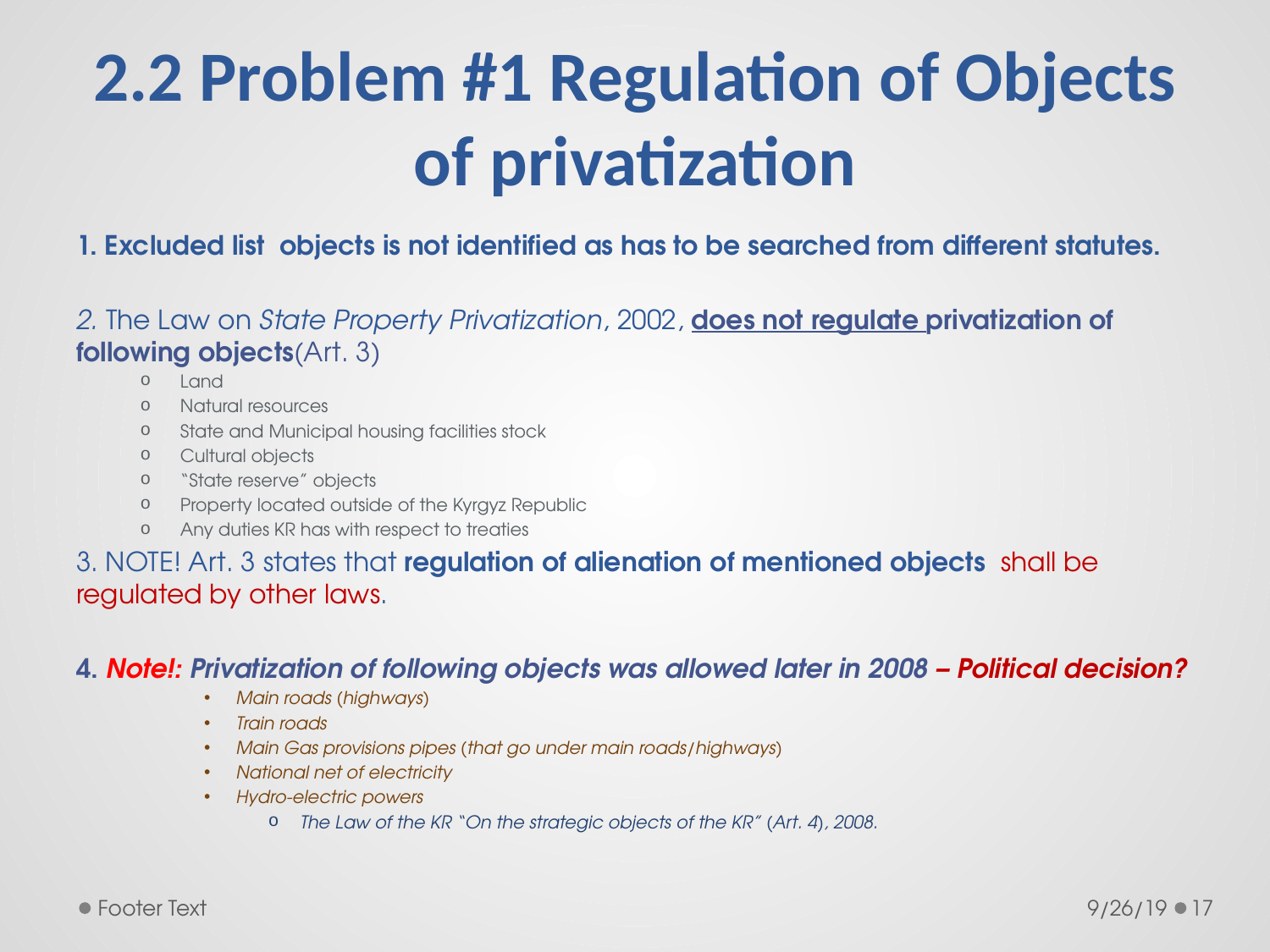

# 2.2 Problem #1 Regulation of Objects of privatization
1. Excluded list  objects is not identified as has to be searched from different statutes.

2. The Law on State Property Privatization, 2002, does not regulate privatization of following objects(Art. 3)
Land
Natural resources
State and Municipal housing facilities stock
Cultural objects
“State reserve” objects
Property located outside of the Kyrgyz Republic
Any duties KR has with respect to treaties
3. NOTE! Art. 3 states that regulation of alienation of mentioned objects  shall be regulated by other laws.

4. Note!: Privatization of following objects was allowed later in 2008 – Political decision?
Main roads (highways)
Train roads
Main Gas provisions pipes (that go under main roads/highways)
National net of electricity
Hydro-electric powers
The Law of the KR “On the strategic objects of the KR” (Art. 4), 2008.

Footer Text
9/26/19
17